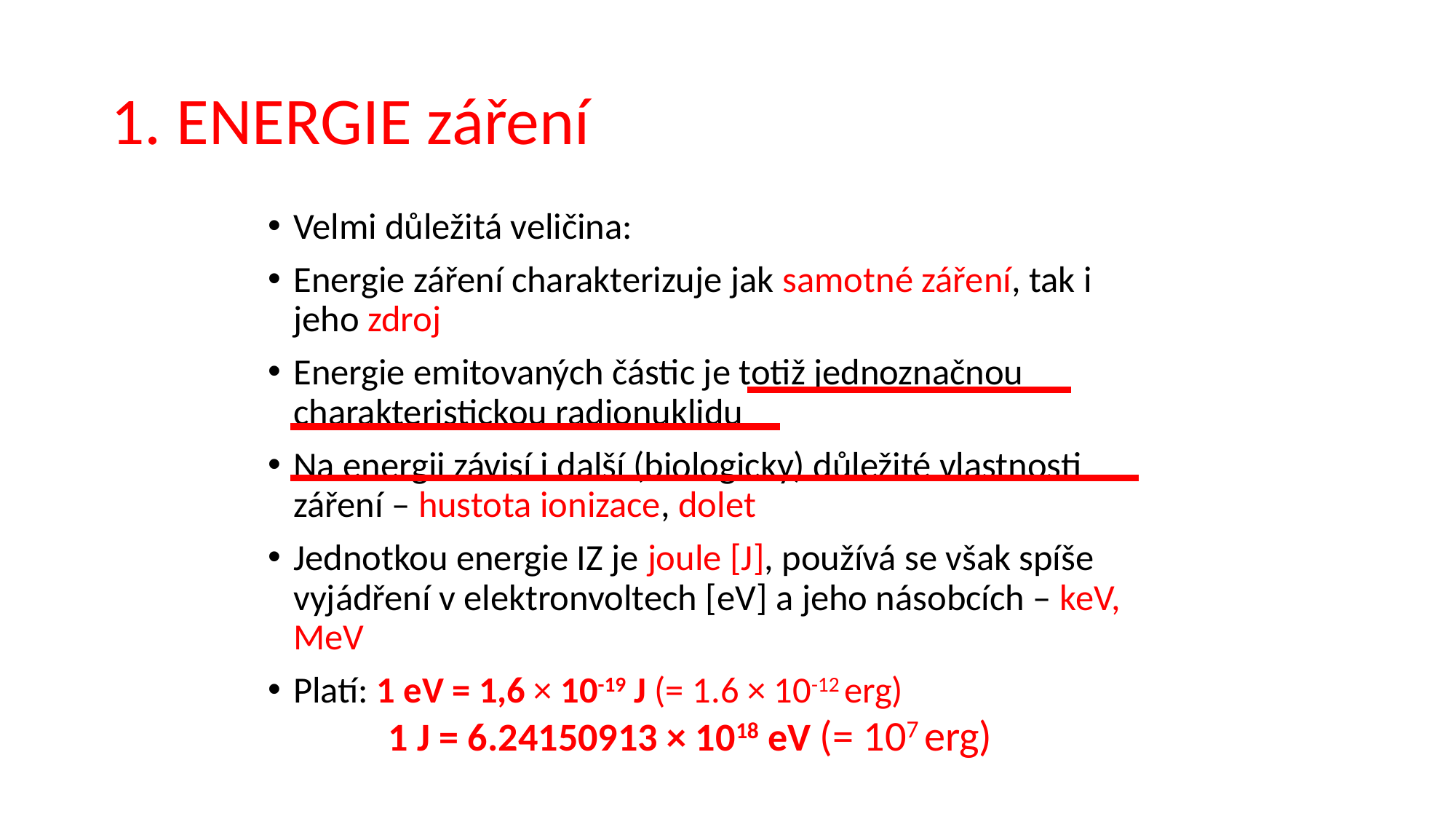

# 1. ENERGIE záření
Velmi důležitá veličina:
Energie záření charakterizuje jak samotné záření, tak i jeho zdroj
Energie emitovaných částic je totiž jednoznačnou charakteristickou radionuklidu
Na energii závisí i další (biologicky) důležité vlastnosti záření – hustota ionizace, dolet
Jednotkou energie IZ je joule [J], používá se však spíše vyjádření v elektronvoltech [eV] a jeho násobcích – keV, MeV
Platí: 1 eV = 1,6 × 10-19 J (= 1.6 × 10-12 erg)
1 J = 6.24150913 × 1018 eV (= 107 erg)